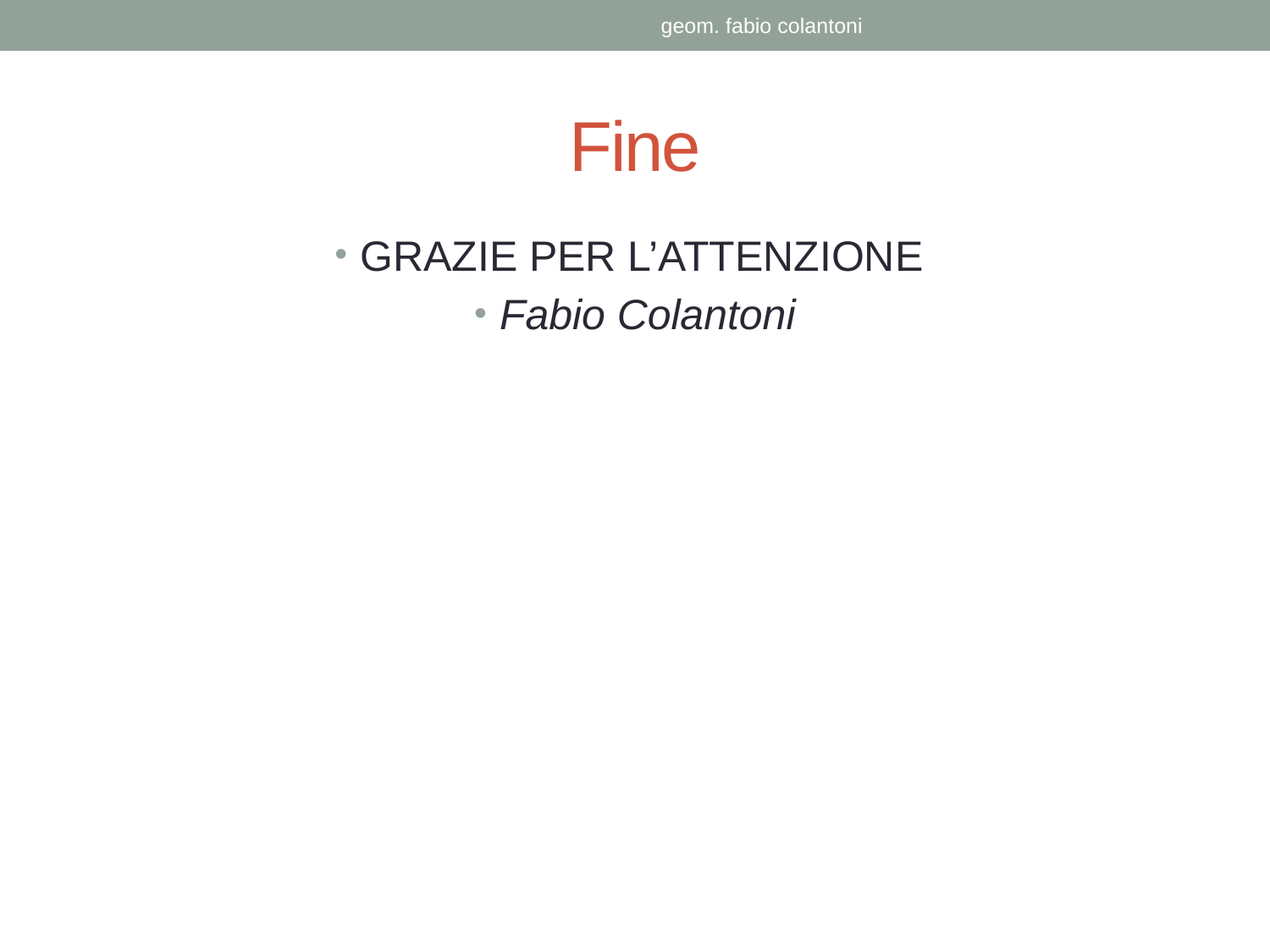

geom. fabio colantoni
# Fine
GRAZIE PER L’ATTENZIONE
Fabio Colantoni